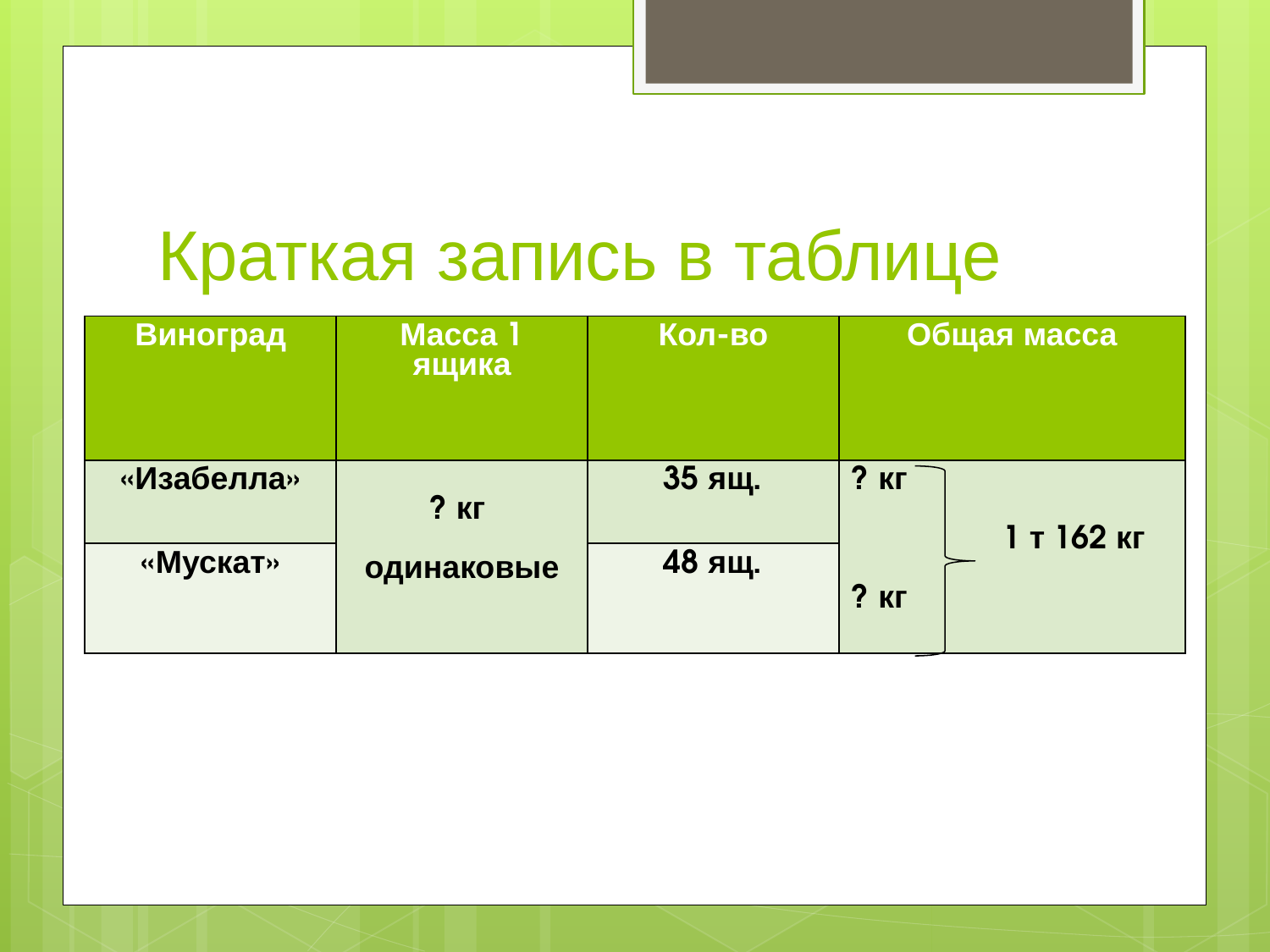

# Краткая запись в таблице
| Виноград | Масса 1 ящика | Кол-во | Общая масса |
| --- | --- | --- | --- |
| «Изабелла» | ? кг одинаковые | 35 ящ. | ? кг 1 т 162 кг ? кг |
| «Мускат» |  | 48 ящ. |  |